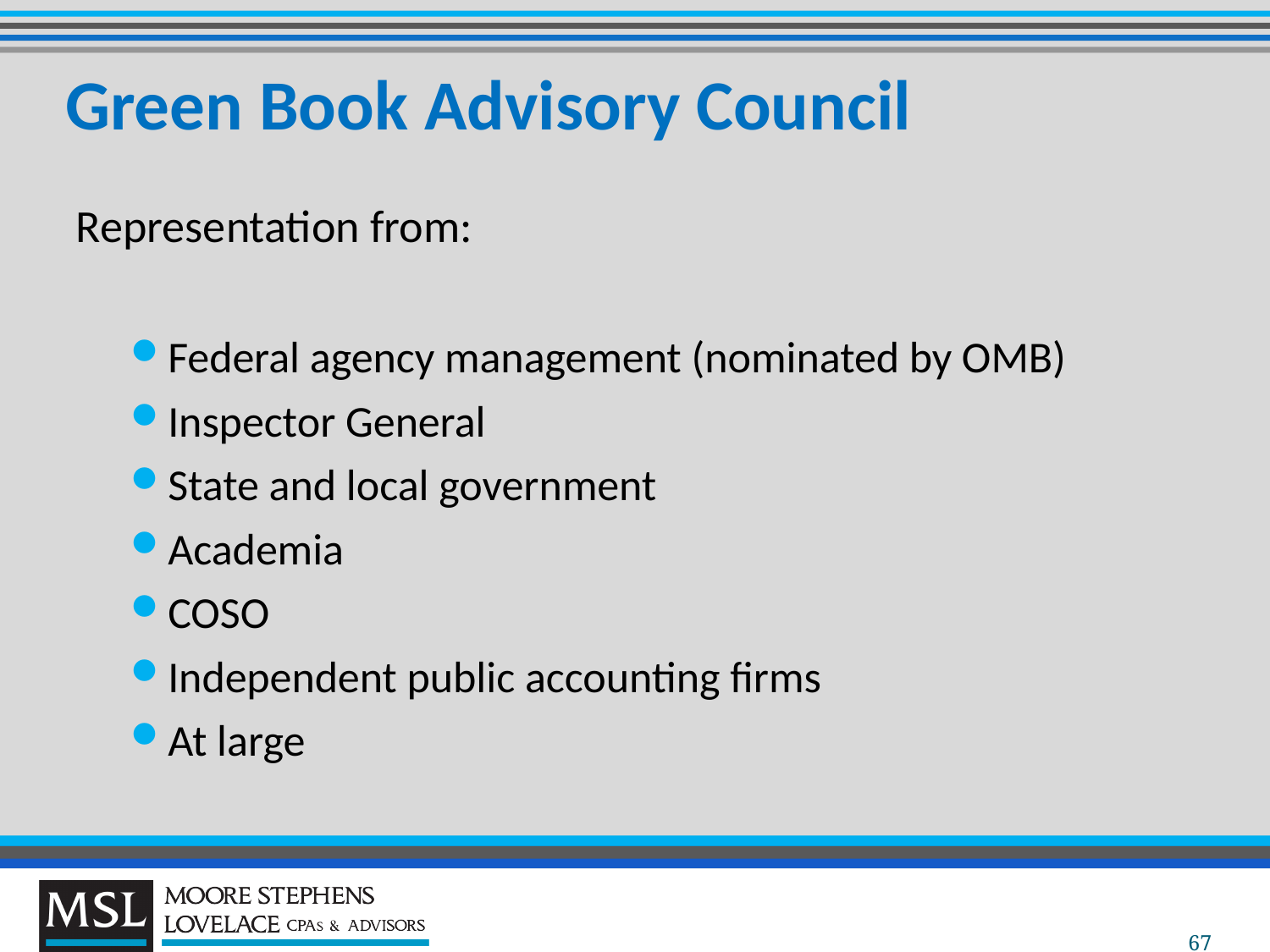

# Green Book Advisory Council
Representation from:

Federal agency management (nominated by OMB)
Inspector General
State and local government
Academia
COSO
Independent public accounting firms
At large

67